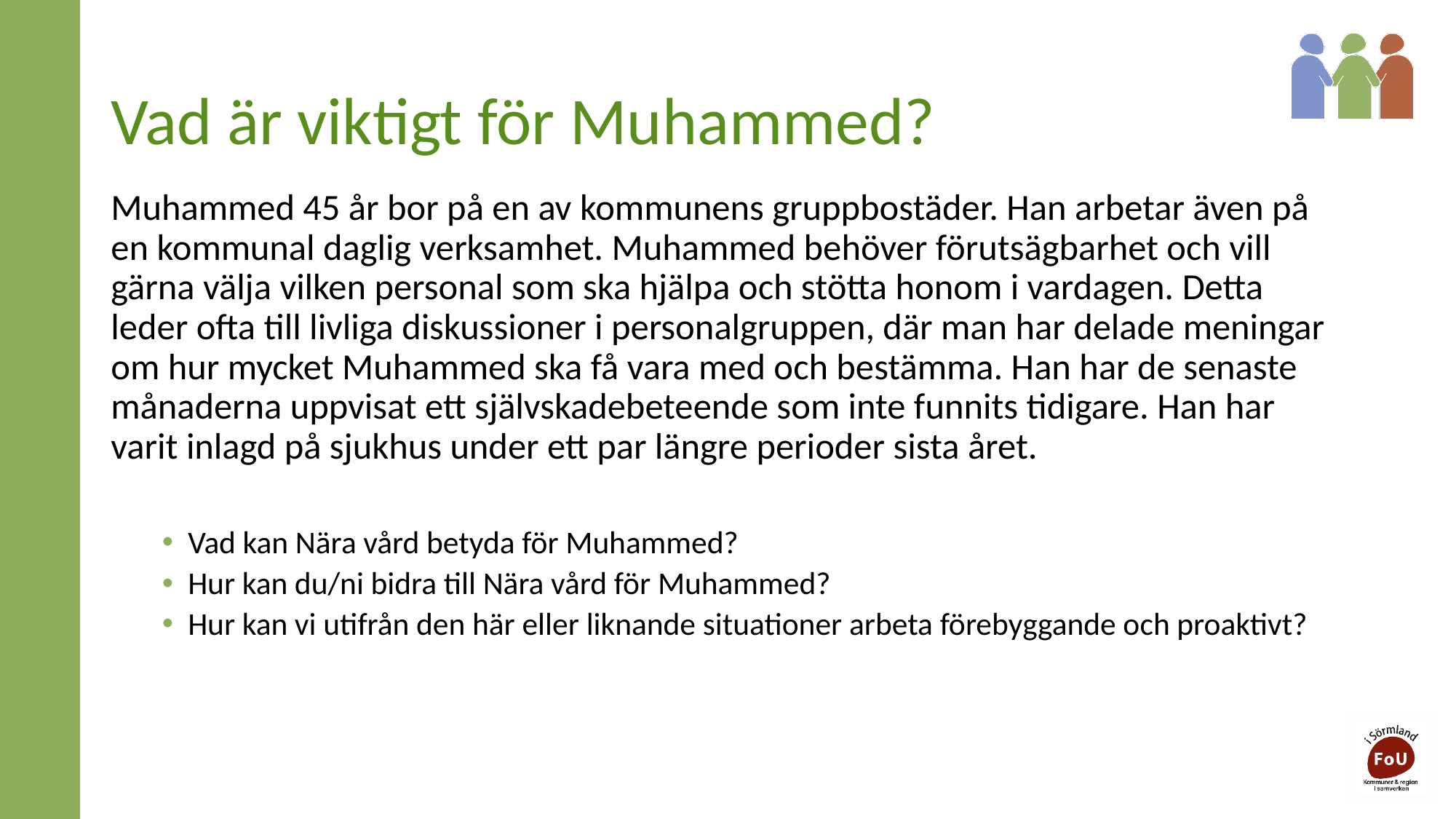

# Vad är viktigt för Muhammed?
Muhammed 45 år bor på en av kommunens gruppbostäder. Han arbetar även på en kommunal daglig verksamhet. Muhammed behöver förutsägbarhet och vill gärna välja vilken personal som ska hjälpa och stötta honom i vardagen. Detta leder ofta till livliga diskussioner i personalgruppen, där man har delade meningar om hur mycket Muhammed ska få vara med och bestämma. Han har de senaste månaderna uppvisat ett självskadebeteende som inte funnits tidigare. Han har varit inlagd på sjukhus under ett par längre perioder sista året.

Vad kan Nära vård betyda för Muhammed?
Hur kan du/ni bidra till Nära vård för Muhammed?
Hur kan vi utifrån den här eller liknande situationer arbeta förebyggande och proaktivt?